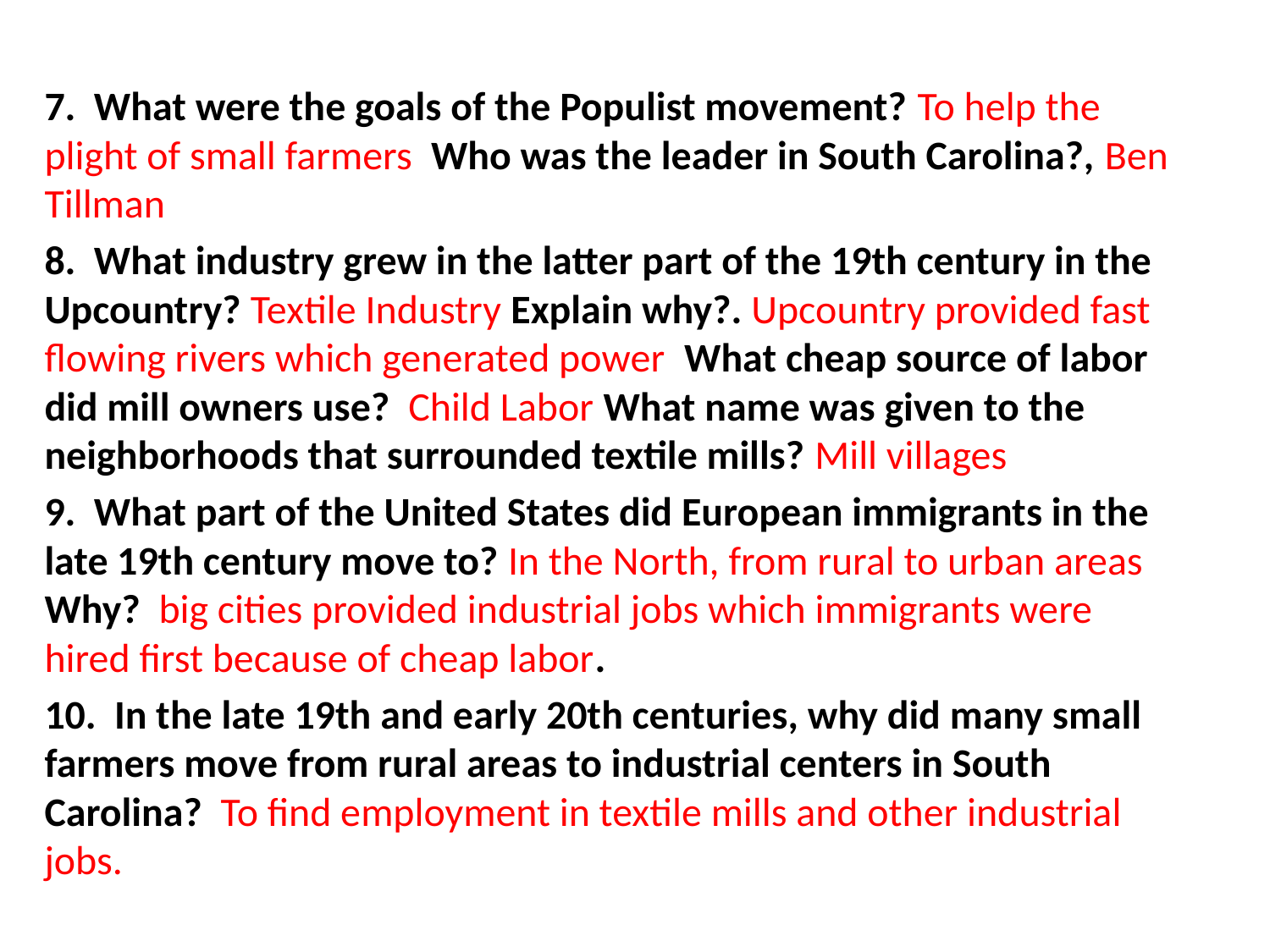

#
7.  What were the goals of the Populist movement? To help the plight of small farmers  Who was the leader in South Carolina?, Ben Tillman
8.  What industry grew in the latter part of the 19th century in the Upcountry? Textile Industry Explain why?. Upcountry provided fast flowing rivers which generated power  What cheap source of labor did mill owners use?  Child Labor What name was given to the neighborhoods that surrounded textile mills? Mill villages
9.  What part of the United States did European immigrants in the late 19th century move to? In the North, from rural to urban areas  Why?  big cities provided industrial jobs which immigrants were hired first because of cheap labor.
10.  In the late 19th and early 20th centuries, why did many small farmers move from rural areas to industrial centers in South Carolina?  To find employment in textile mills and other industrial jobs.